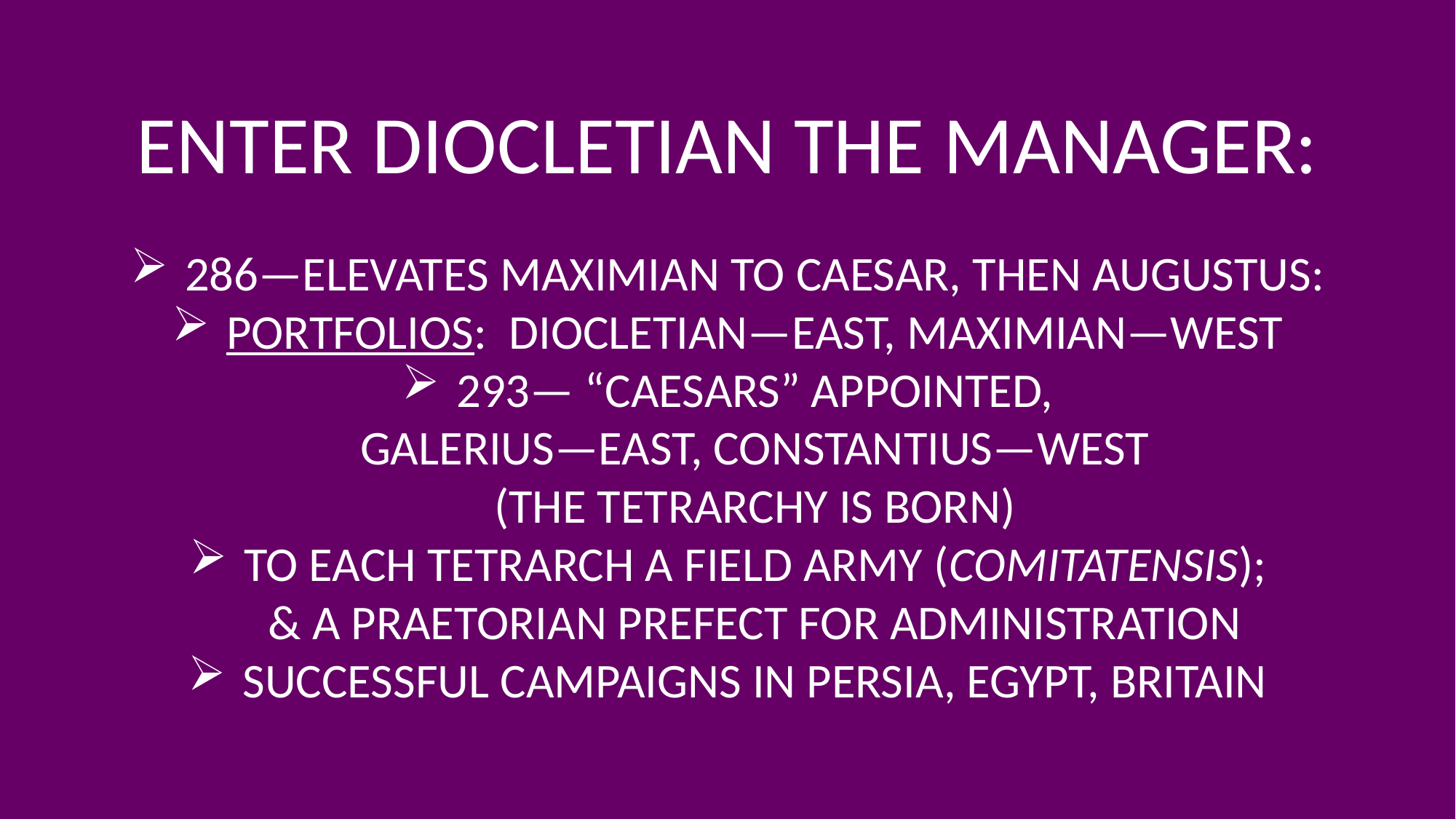

# ENTER DIOCLETIAN THE MANAGER:
286—ELEVATES MAXIMIAN TO CAESAR, THEN AUGUSTUS:
PORTFOLIOS:  DIOCLETIAN—EAST, MAXIMIAN—WEST
293— “CAESARS” APPOINTED,
GALERIUS—EAST, CONSTANTIUS—WEST
(THE TETRARCHY IS BORN)
TO EACH TETRARCH A FIELD ARMY (COMITATENSIS);
& A PRAETORIAN PREFECT FOR ADMINISTRATION
SUCCESSFUL CAMPAIGNS IN PERSIA, EGYPT, BRITAIN